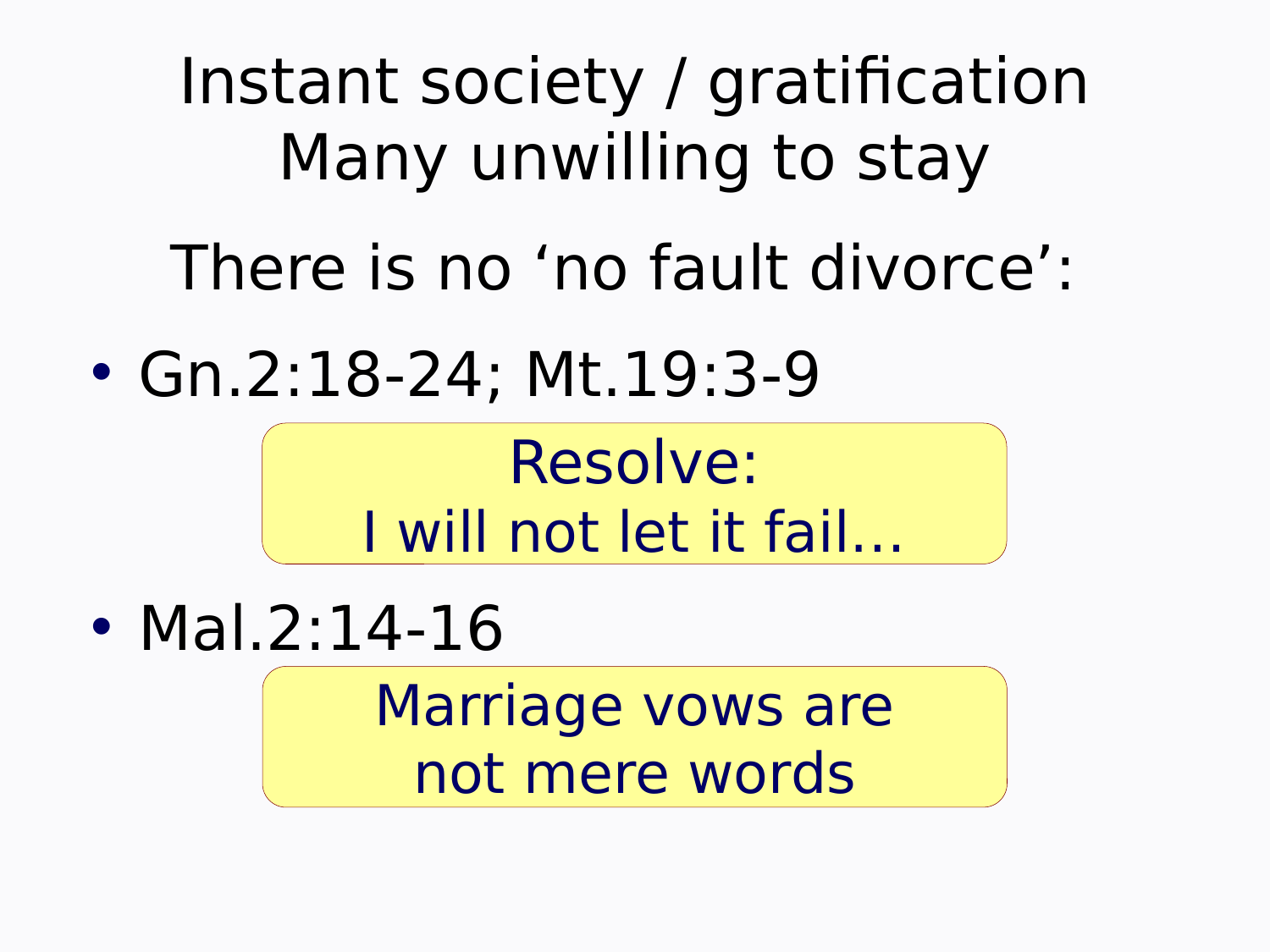

# Instant society / gratification Many unwilling to stay
There is no ‘no fault divorce’:
Gn.2:18-24; Mt.19:3-9

Mal.2:14-16

Resolve:
I will not let it fail…
Marriage vows are
not mere words